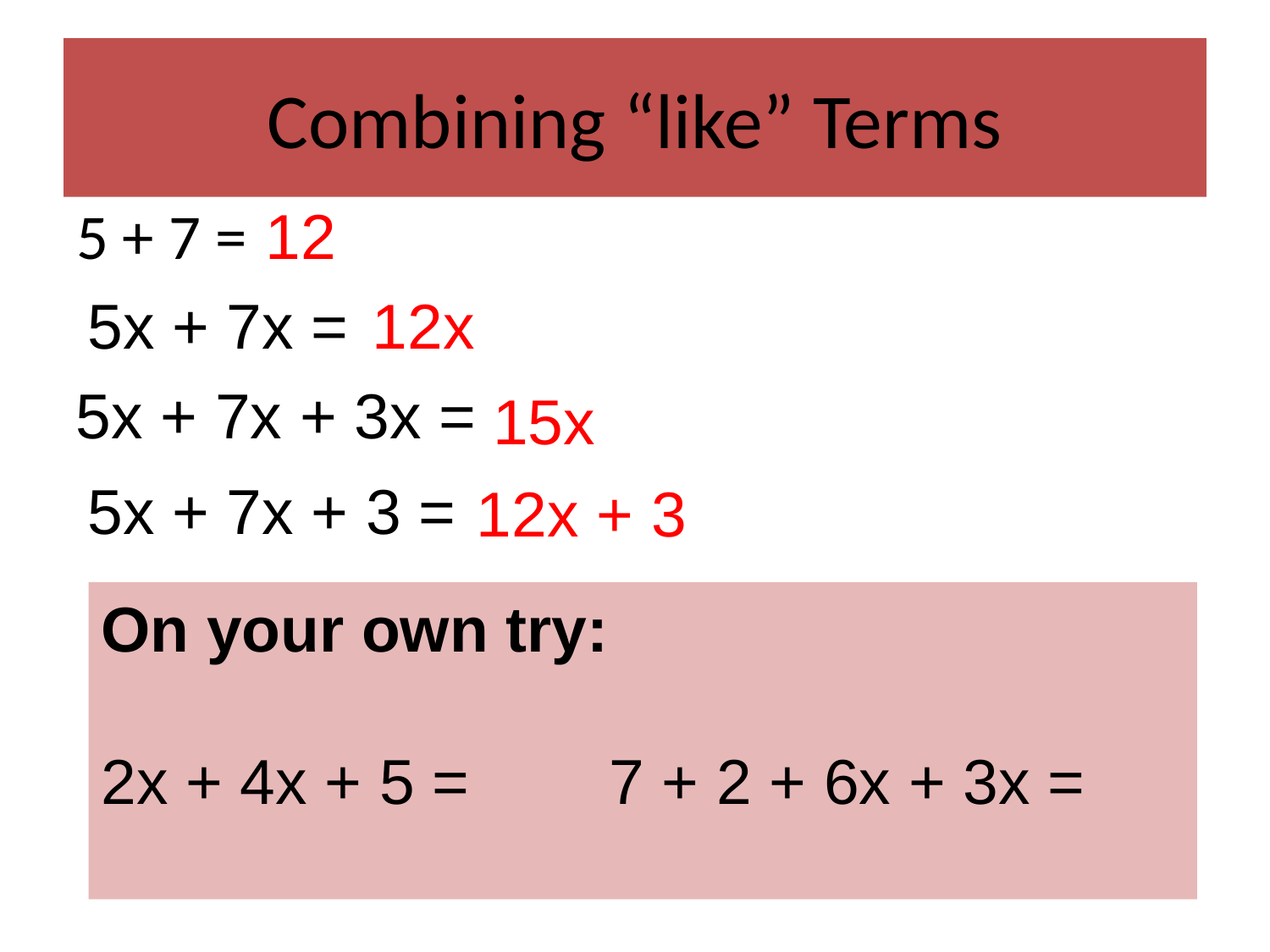

# Combining “like” Terms
12
5 + 7 =
5x + 7x =
12x
5x + 7x + 3x =

15x
5x + 7x + 3 =
12x + 3
On your own try:

2x + 4x + 5 =		7 + 2 + 6x + 3x =